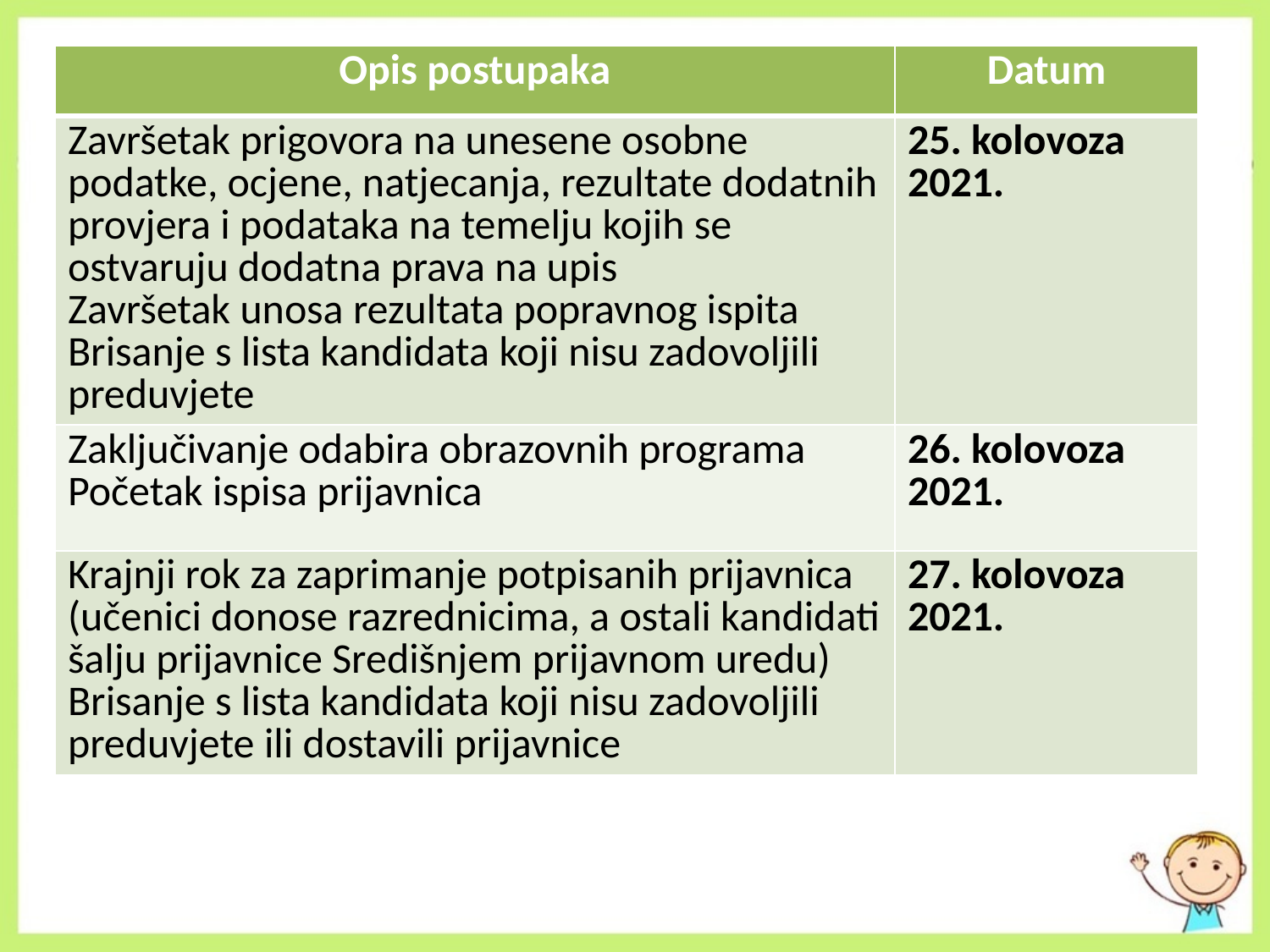

| Opis postupaka | Datum |
| --- | --- |
| Završetak prigovora na unesene osobne podatke, ocjene, natjecanja, rezultate dodatnih provjera i podataka na temelju kojih se ostvaruju dodatna prava na upis Završetak unosa rezultata popravnog ispita Brisanje s lista kandidata koji nisu zadovoljili preduvjete | 25. kolovoza 2021. |
| Zaključivanje odabira obrazovnih programa Početak ispisa prijavnica | 26. kolovoza 2021. |
| Krajnji rok za zaprimanje potpisanih prijavnica (učenici donose razrednicima, a ostali kandidati šalju prijavnice Središnjem prijavnom uredu) Brisanje s lista kandidata koji nisu zadovoljili preduvjete ili dostavili prijavnice | 27. kolovoza 2021. |